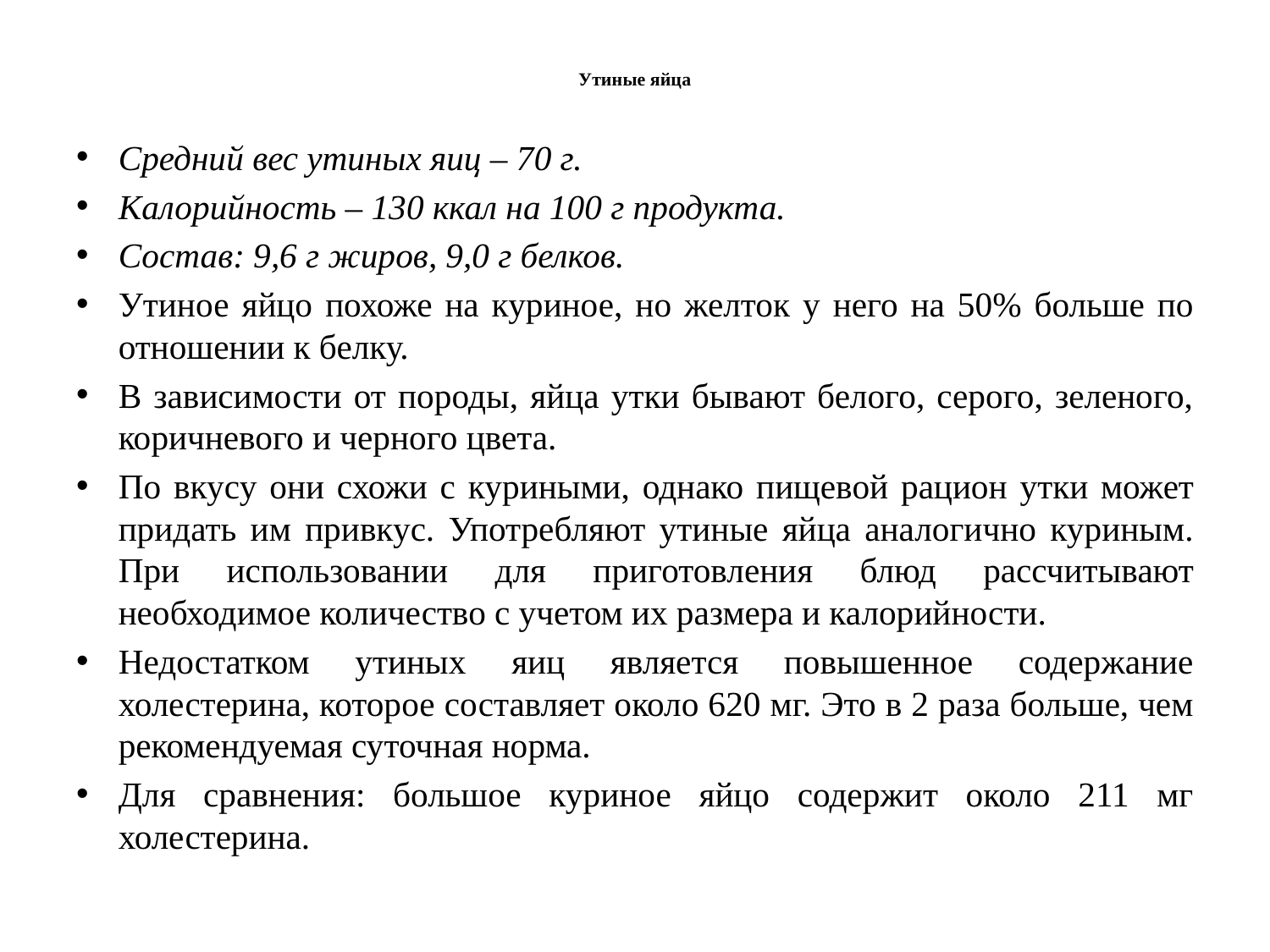

# Утиные яйца
Средний вес утиных яиц – 70 г.
Калорийность – 130 ккал на 100 г продукта.
Состав: 9,6 г жиров, 9,0 г белков.
Утиное яйцо похоже на куриное, но желток у него на 50% больше по отношении к белку.
В зависимости от породы, яйца утки бывают белого, серого, зеленого, коричневого и черного цвета.
По вкусу они схожи с куриными, однако пищевой рацион утки может придать им привкус. Употребляют утиные яйца аналогично куриным. При использовании для приготовления блюд рассчитывают необходимое количество с учетом их размера и калорийности.
Недостатком утиных яиц является повышенное содержание холестерина, которое составляет около 620 мг. Это в 2 раза больше, чем рекомендуемая суточная норма.
Для сравнения: большое куриное яйцо содержит около 211 мг холестерина.